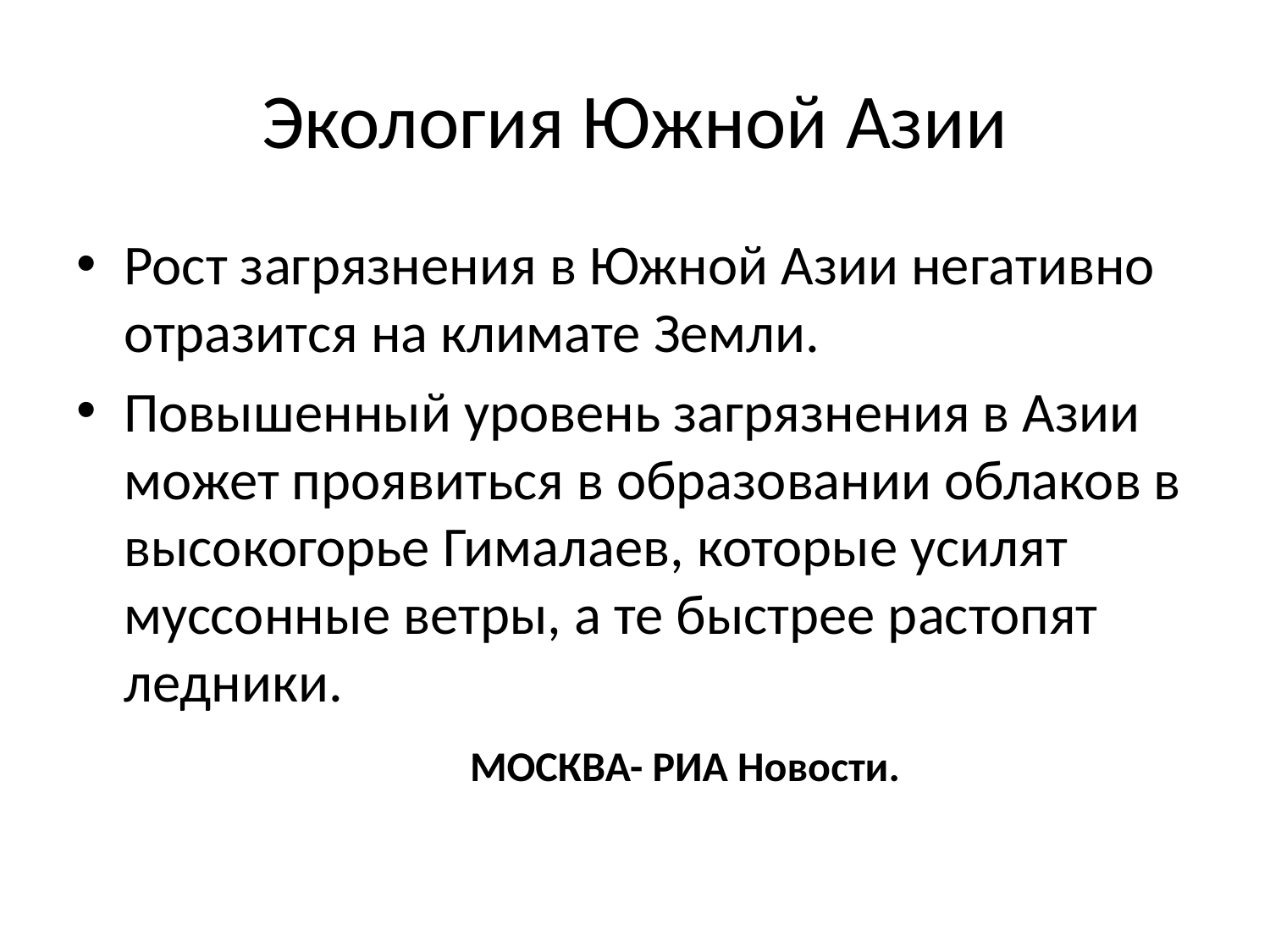

# Экология Южной Азии
Рост загрязнения в Южной Азии негативно отразится на климате Земли.
Повышенный уровень загрязнения в Азии может проявиться в образовании облаков в высокогорье Гималаев, которые усилят муссонные ветры, а те быстрее растопят ледники.
                               МОСКВА- РИА Новости.